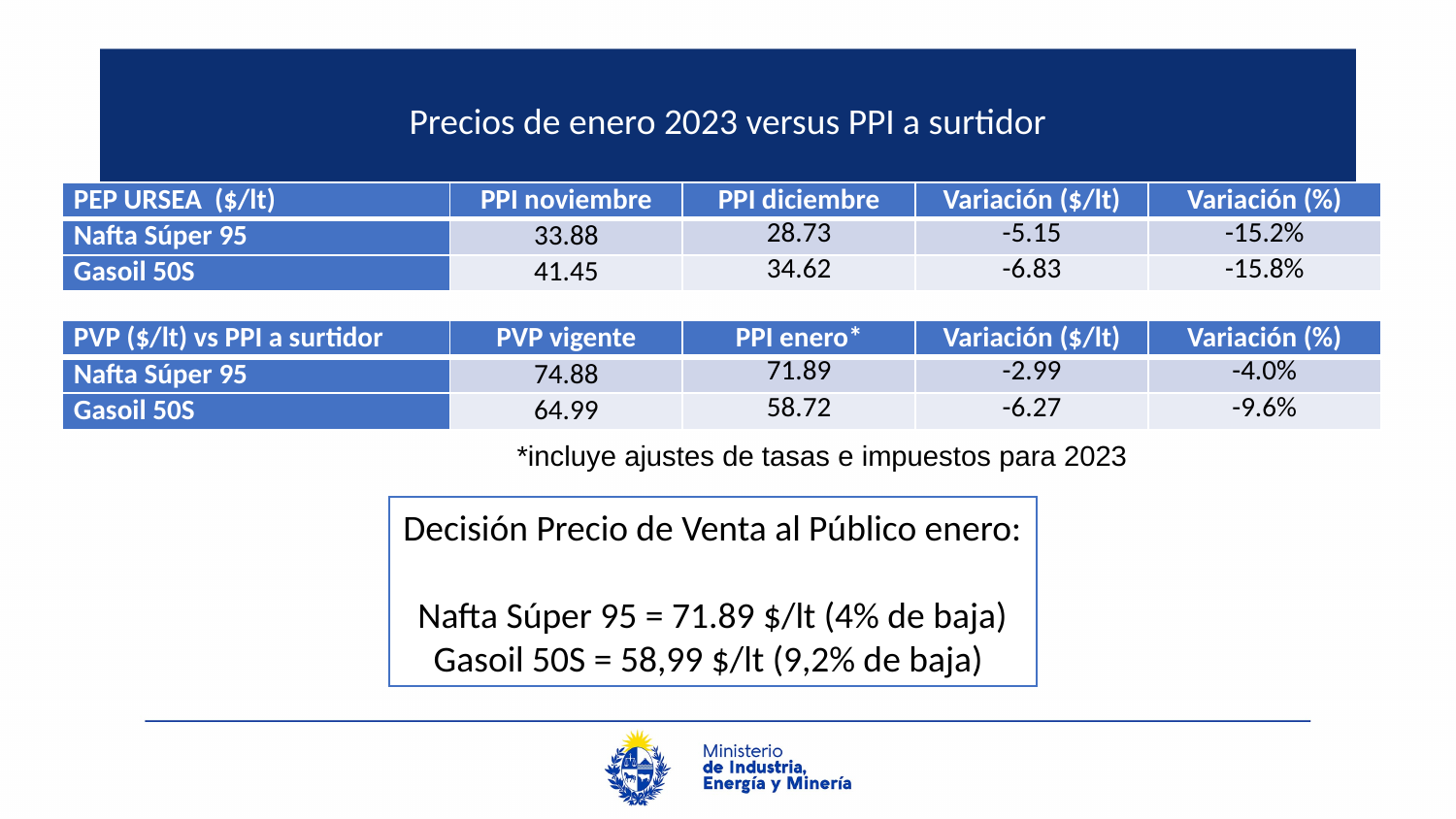

# Precios de enero 2023 versus PPI a surtidor
| PEP URSEA ($/lt) | PPI noviembre | PPI diciembre | Variación ($/lt) | Variación (%) |
| --- | --- | --- | --- | --- |
| Nafta Súper 95 | 33.88 | 28.73 | -5.15 | -15.2% |
| Gasoil 50S | 41.45 | 34.62 | -6.83 | -15.8% |
| PVP ($/lt) vs PPI a surtidor | PVP vigente | PPI enero\* | Variación ($/lt) | Variación (%) |
| --- | --- | --- | --- | --- |
| Nafta Súper 95 | 74.88 | 71.89 | -2.99 | -4.0% |
| Gasoil 50S | 64.99 | 58.72 | -6.27 | -9.6% |
*incluye ajustes de tasas e impuestos para 2023
Decisión Precio de Venta al Público enero:

Nafta Súper 95 = 71.89 $/lt (4% de baja)
Gasoil 50S = 58,99 $/lt (9,2% de baja)